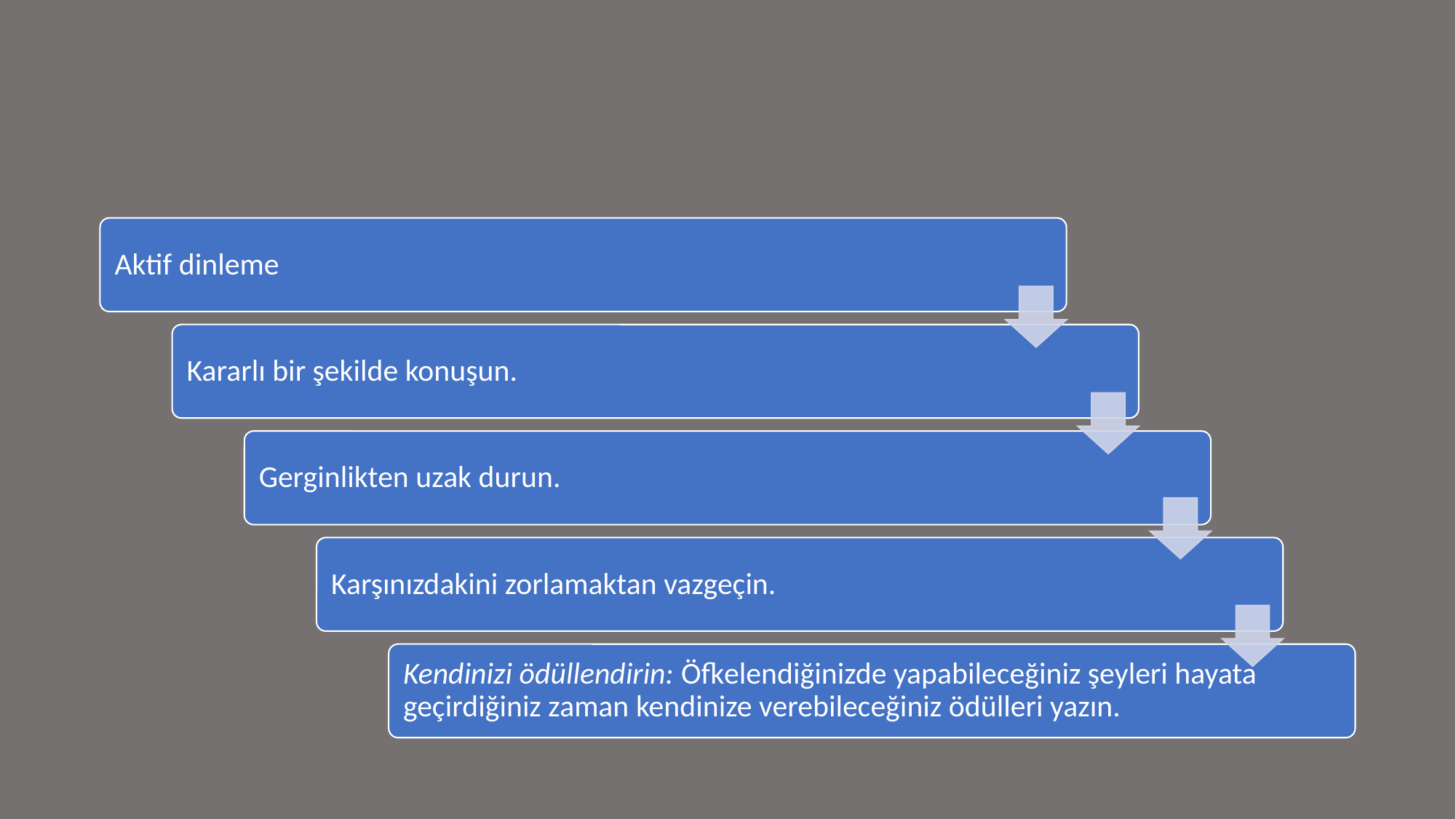

#
Aktif dinleme
Kararlı bir şekilde konuşun.
Gerginlikten uzak durun.
Karşınızdakini zorlamaktan vazgeçin.
Kendinizi ödüllendirin: Öfkelendiğinizde yapabileceğiniz şeyleri hayata geçirdiğiniz zaman kendinize verebileceğiniz ödülleri yazın.